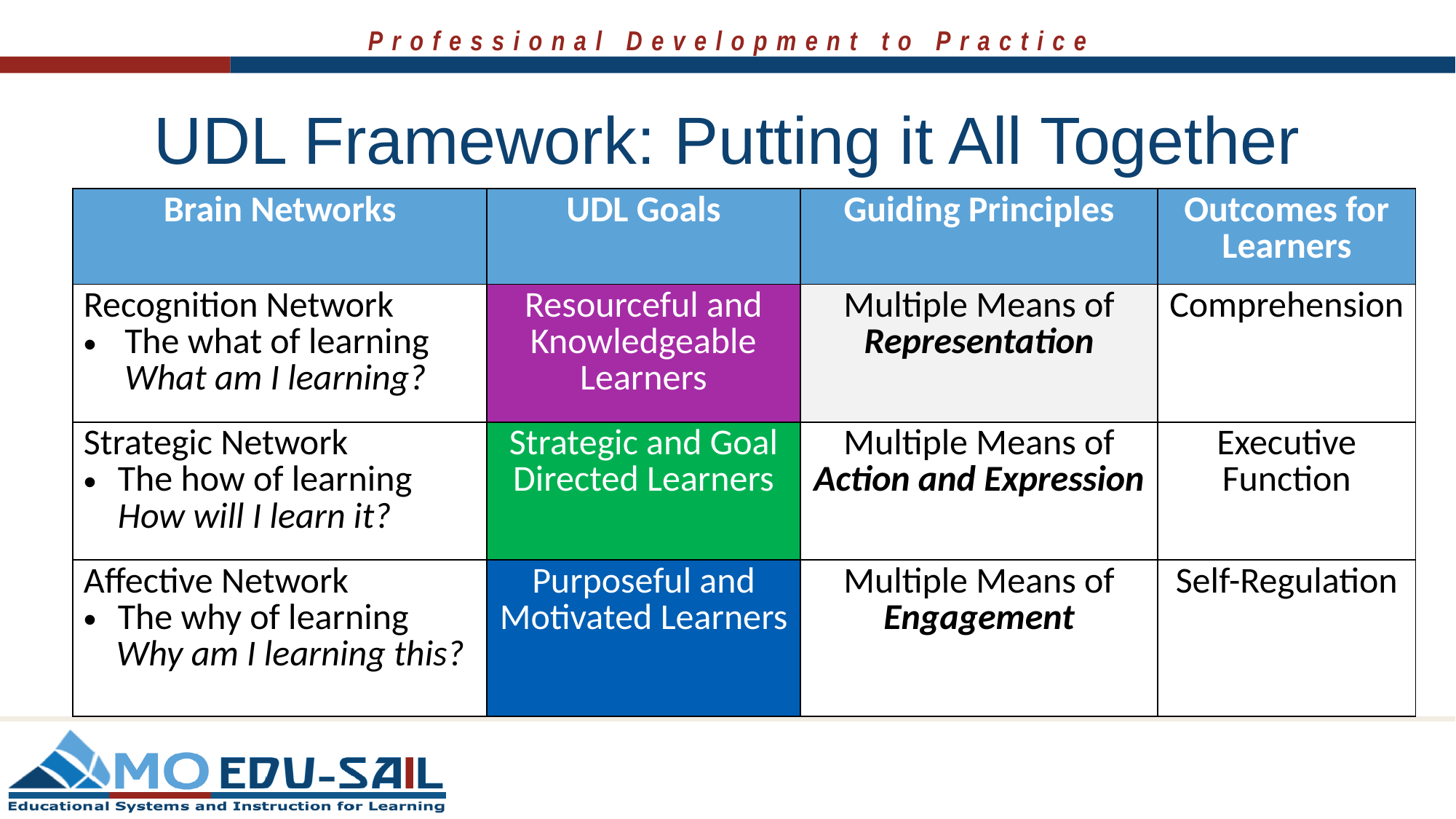

# UDL Framework: Putting it All Together
| Brain Networks | UDL Goals | Guiding Principles | Outcomes for Learners |
| --- | --- | --- | --- |
| Recognition Network The what of learning What am I learning? | Resourceful and Knowledgeable Learners | Multiple Means of Representation | Comprehension |
| Strategic Network The how of learning How will I learn it? | Strategic and Goal Directed Learners | Multiple Means of Action and Expression | Executive Function |
| Affective Network The why of learning Why am I learning this? | Purposeful and Motivated Learners | Multiple Means of Engagement | Self-Regulation |